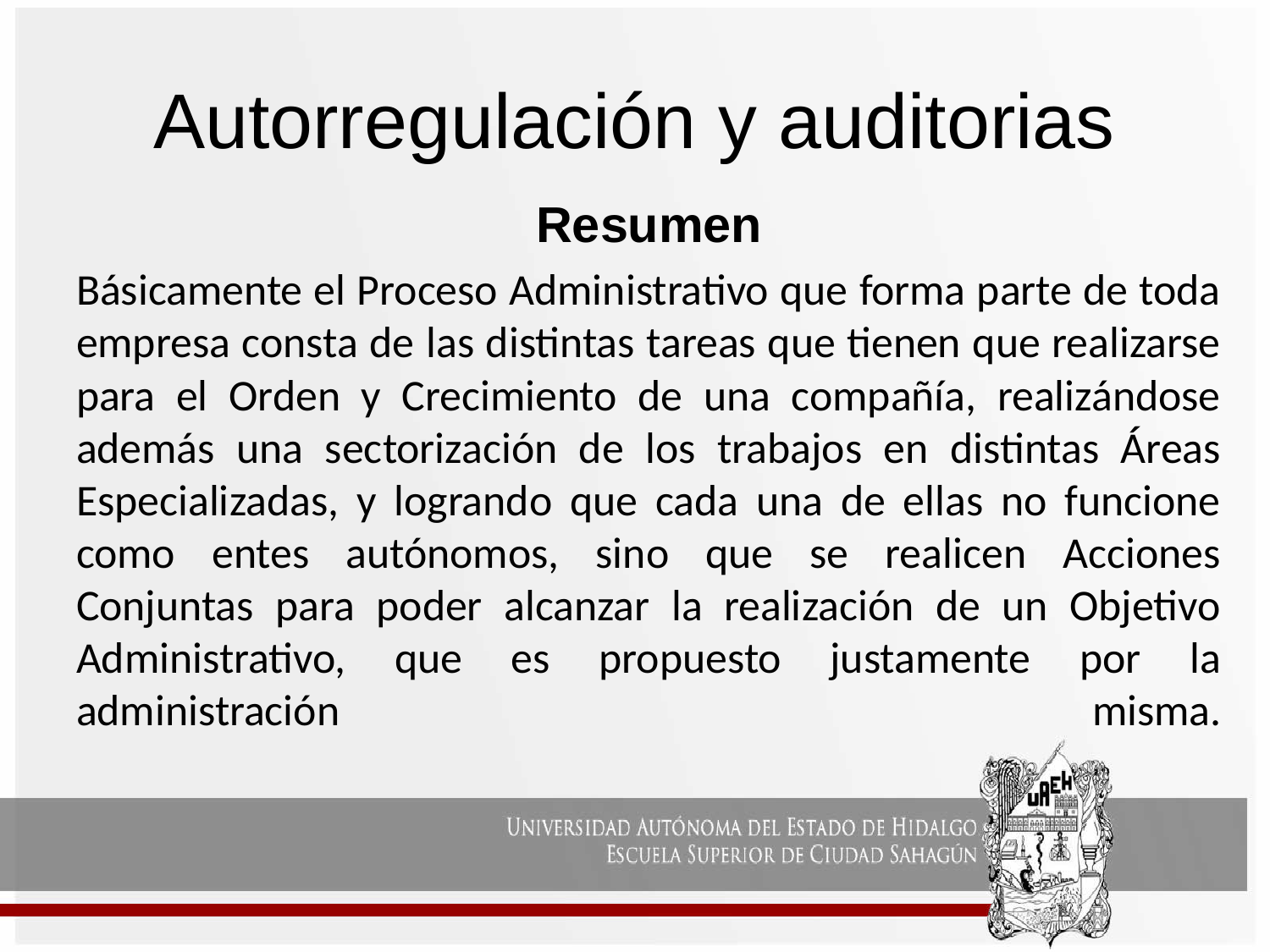

# Autorregulación y auditorias
Resumen
Básicamente el Proceso Administrativo que forma parte de toda empresa consta de las distintas tareas que tienen que realizarse para el Orden y Crecimiento de una compañía, realizándose además una sectorización de los trabajos en distintas Áreas Especializadas, y logrando que cada una de ellas no funcione como entes autónomos, sino que se realicen Acciones Conjuntas para poder alcanzar la realización de un Objetivo Administrativo, que es propuesto justamente por la administración misma.